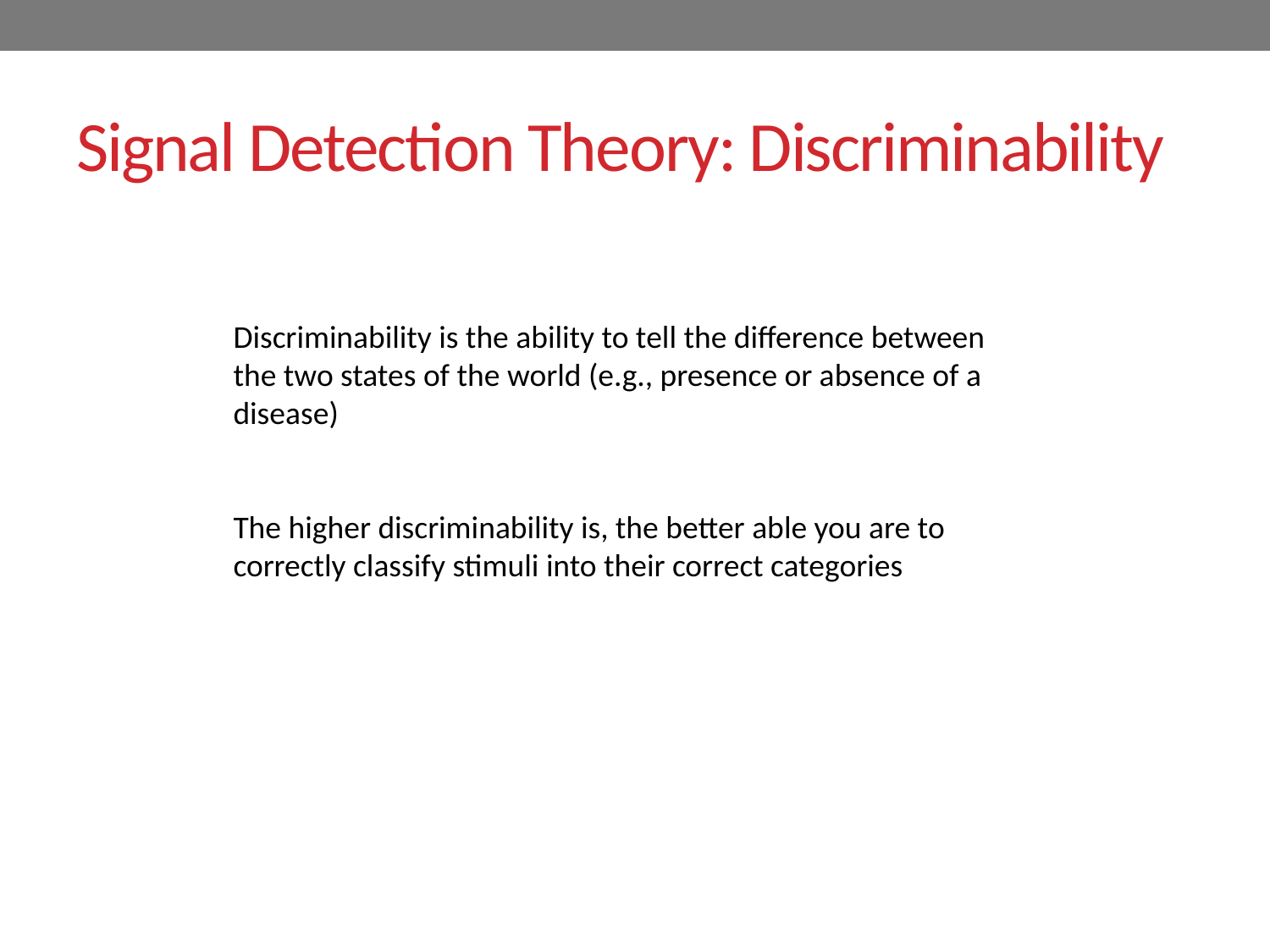

# Signal Detection Theory: Discriminability
Discriminability is the ability to tell the difference between the two states of the world (e.g., presence or absence of a disease)
The higher discriminability is, the better able you are to correctly classify stimuli into their correct categories